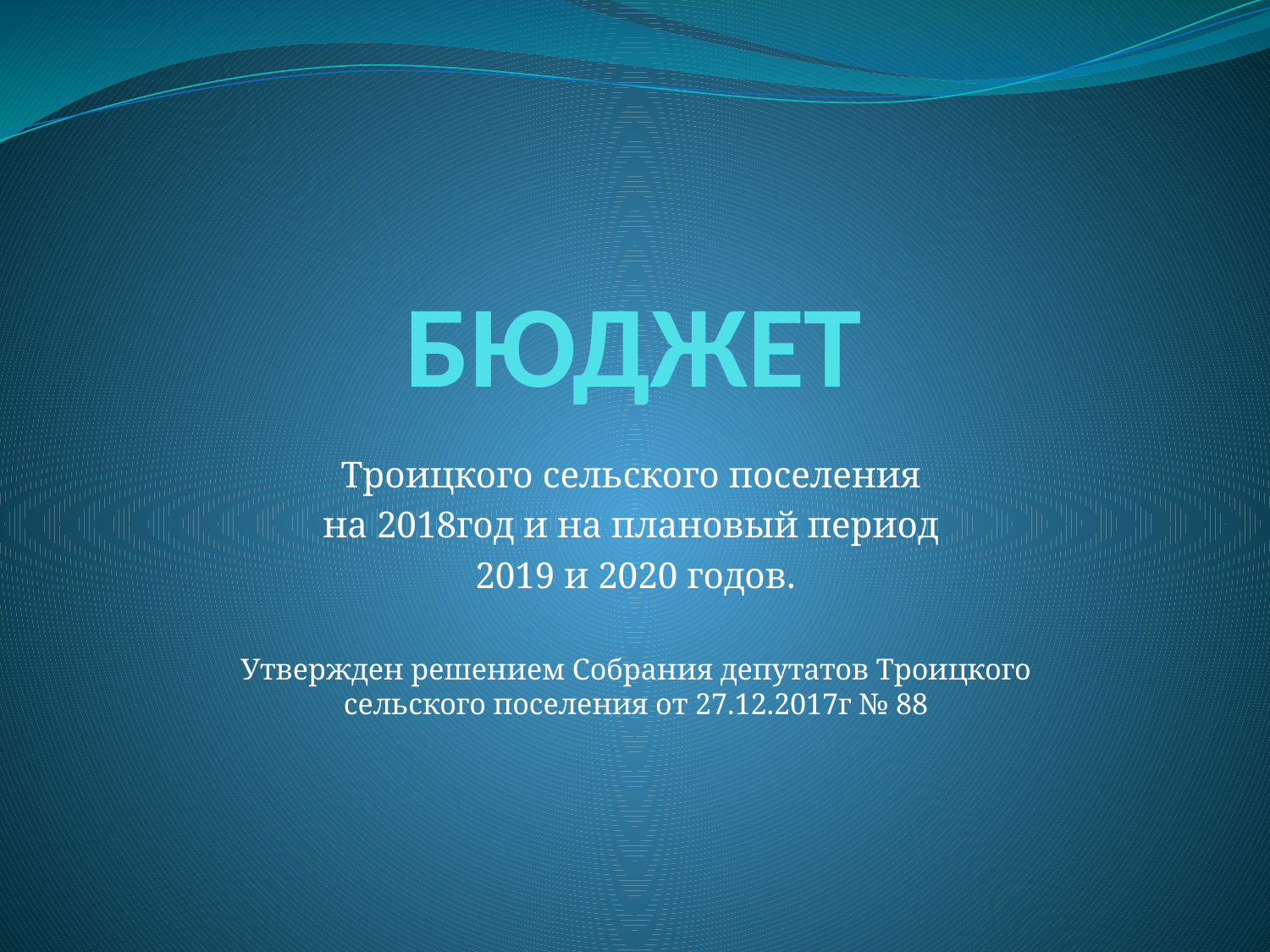

# БЮДЖЕТ
Троицкого сельского поселения
на 2018год и на плановый период
2019 и 2020 годов.

Утвержден решением Собрания депутатов Троицкого сельского поселения от 27.12.2017г № 88